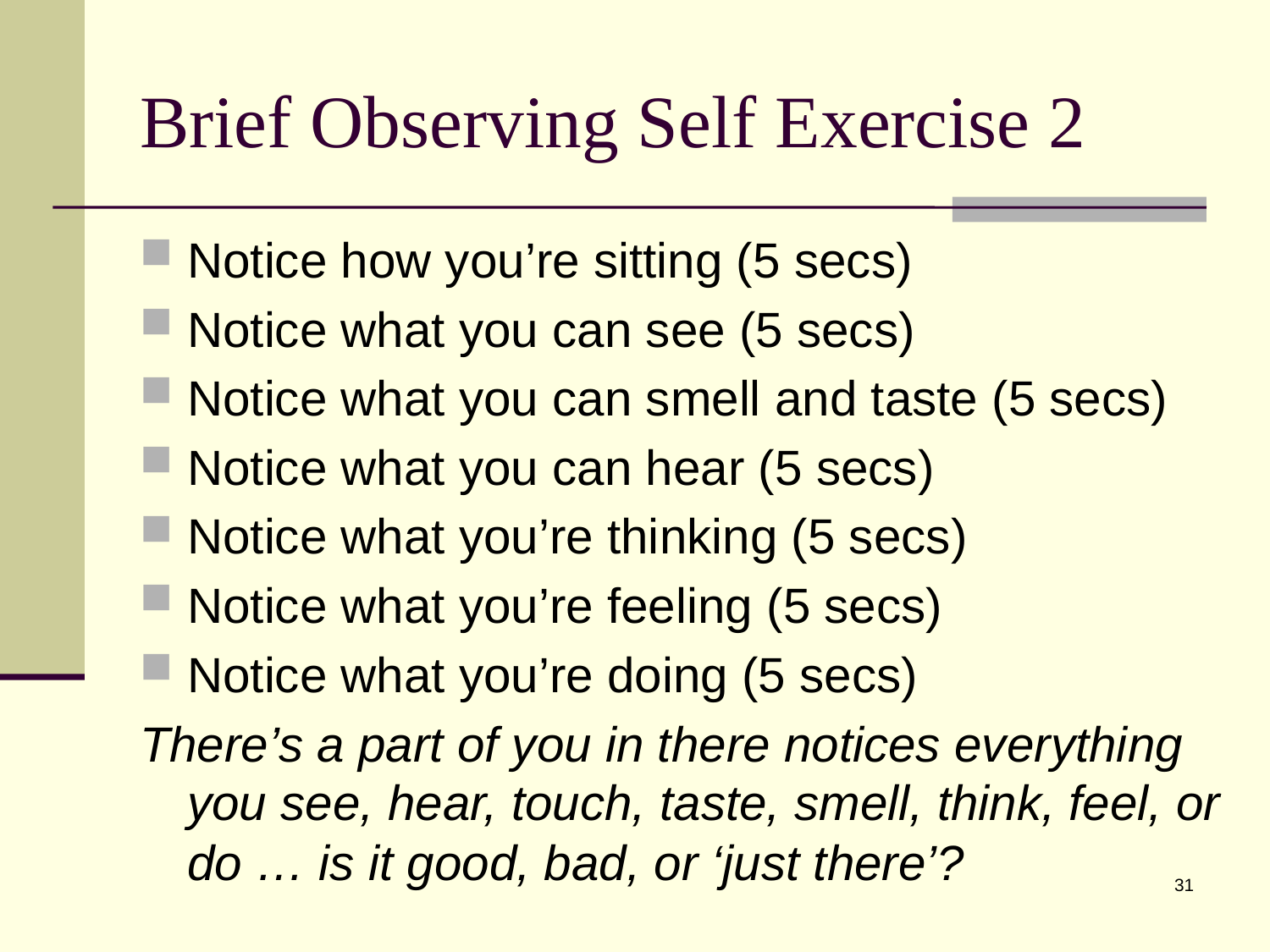

# Brief Observing Self Exercise 2
Notice how you’re sitting (5 secs)
Notice what you can see (5 secs)
Notice what you can smell and taste (5 secs)
Notice what you can hear (5 secs)
Notice what you’re thinking (5 secs)
Notice what you’re feeling (5 secs)
Notice what you’re doing (5 secs)
There’s a part of you in there notices everything you see, hear, touch, taste, smell, think, feel, or do … is it good, bad, or ‘just there’?
31